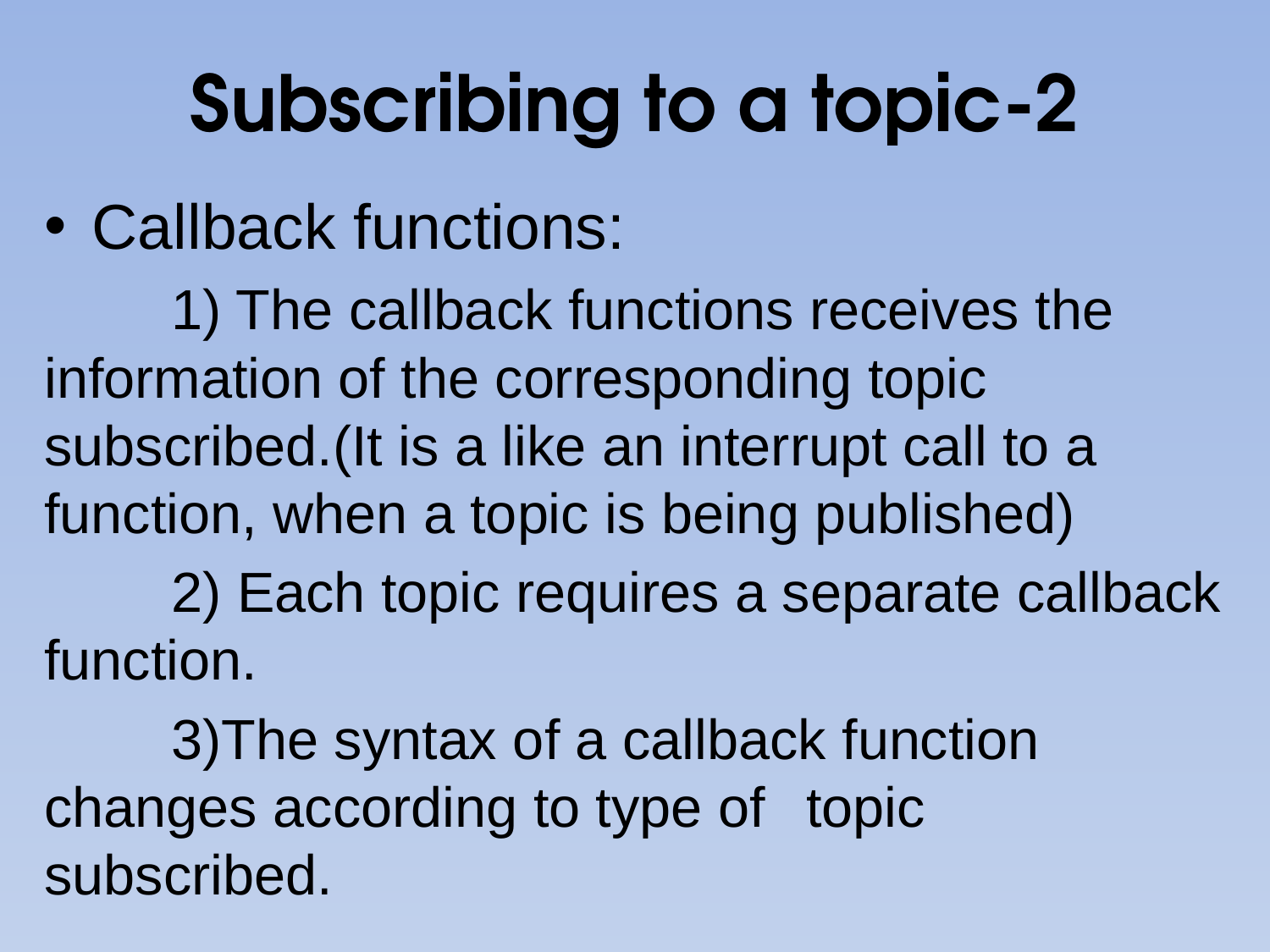

# Subscribing to a topic-2
Callback functions:
	1) The callback functions receives the information of the corresponding topic subscribed.(It is a like an interrupt call to a function, when a topic is being published)
	2) Each topic requires a separate callback function.
	3)The syntax of a callback function changes according to type of 	topic subscribed.